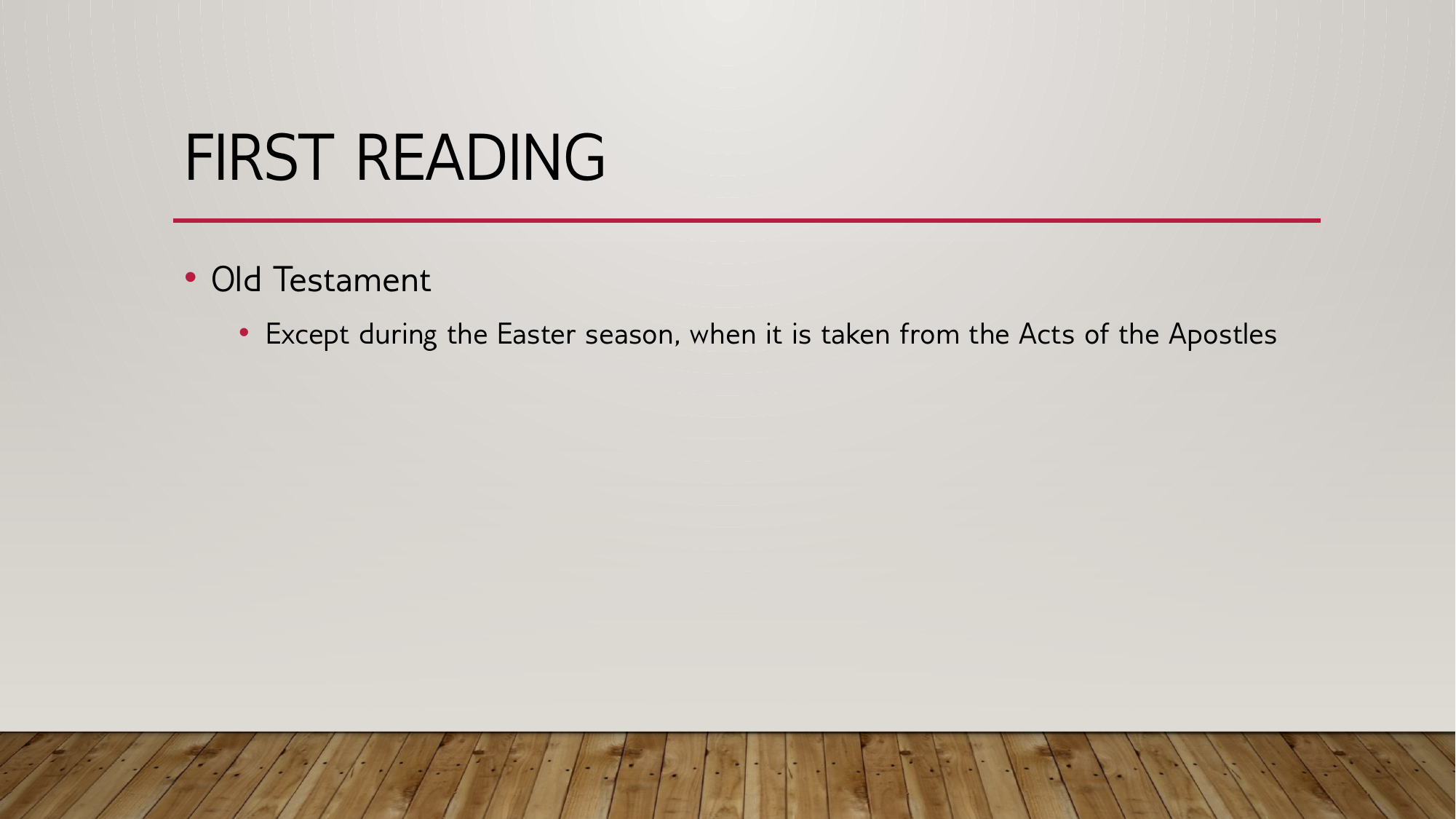

# First Reading
Old Testament
Except during the Easter season, when it is taken from the Acts of the Apostles